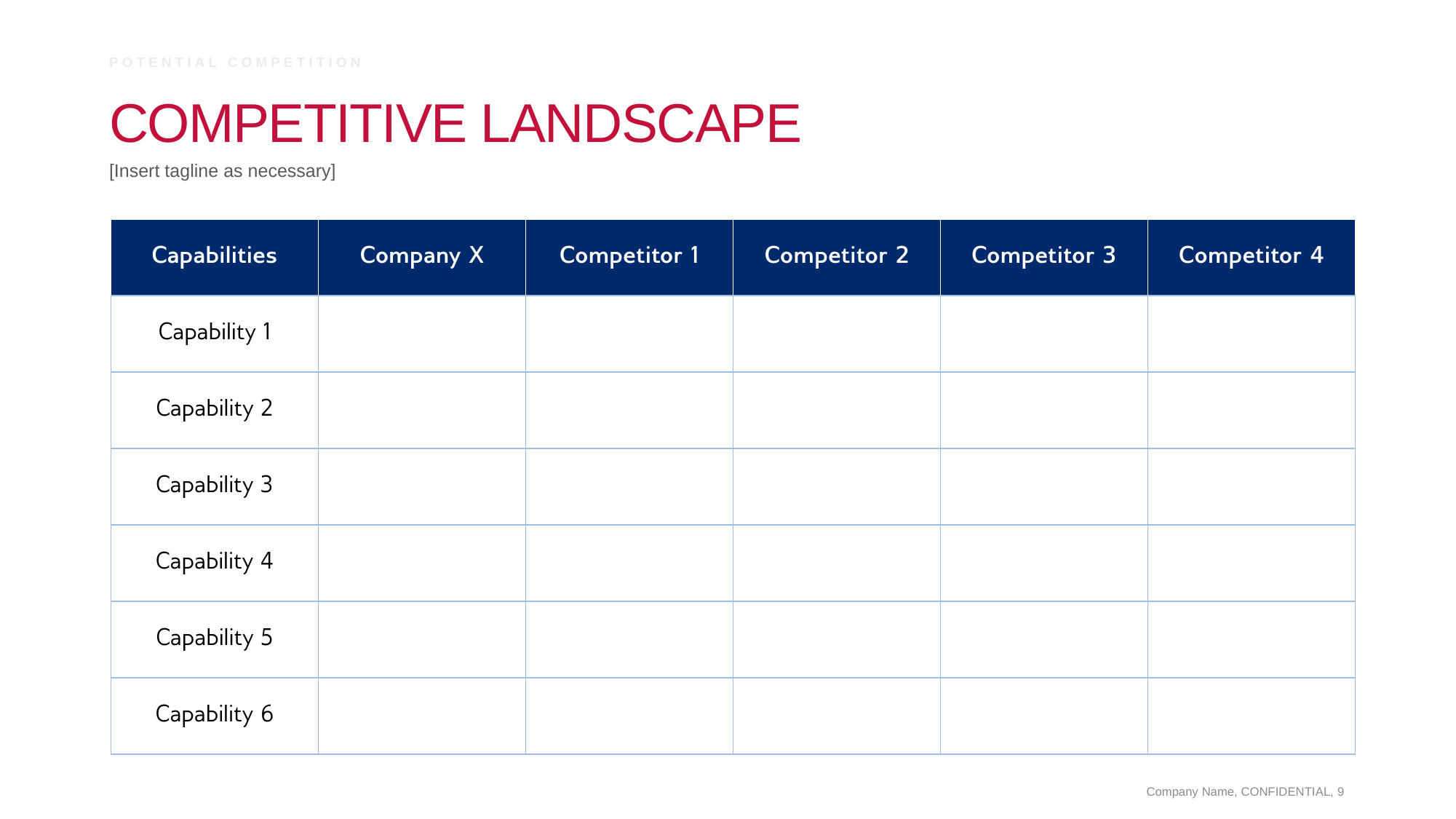

Potential Competition
# Competitive Landscape
[Insert tagline as necessary]

| Capabilities | Company X | Competitor 1 | Competitor 2 | Competitor 3 | Competitor 4 |
| --- | --- | --- | --- | --- | --- |
| Capability 1 |  |  |  |  |  |
| Capability 2 |  |  |  |  |  |
| Capability 3 |  |  |  |  |  |
| Capability 4 |  |  |  |  |  |
| Capability 5 |  |  |  |  |  |
| Capability 6 |  |  |  |  |  |
Company Name, CONFIDENTIAL, 9